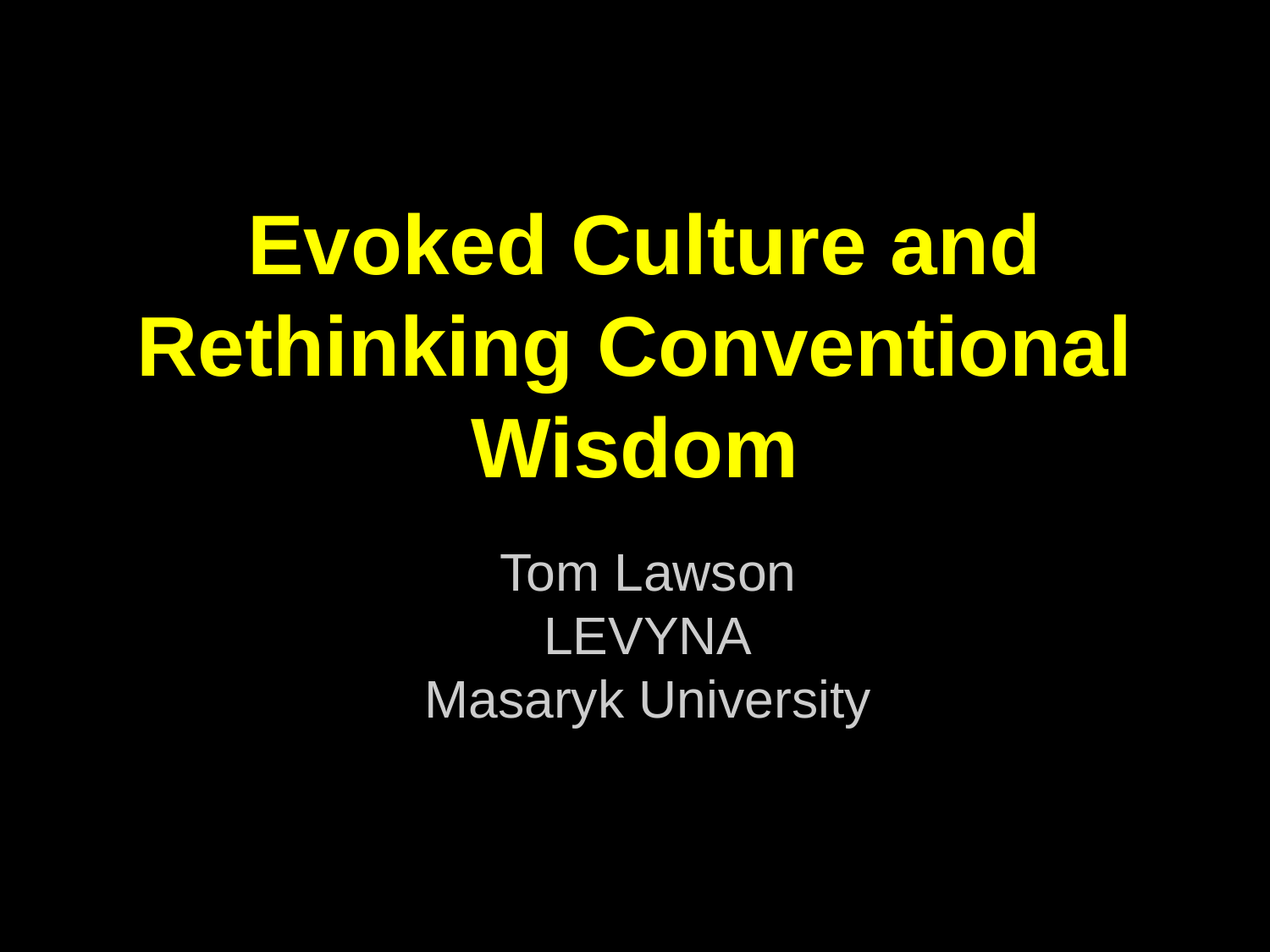

# Evoked Culture and  Rethinking Conventional Wisdom
Tom Lawson
LEVYNA
Masaryk University